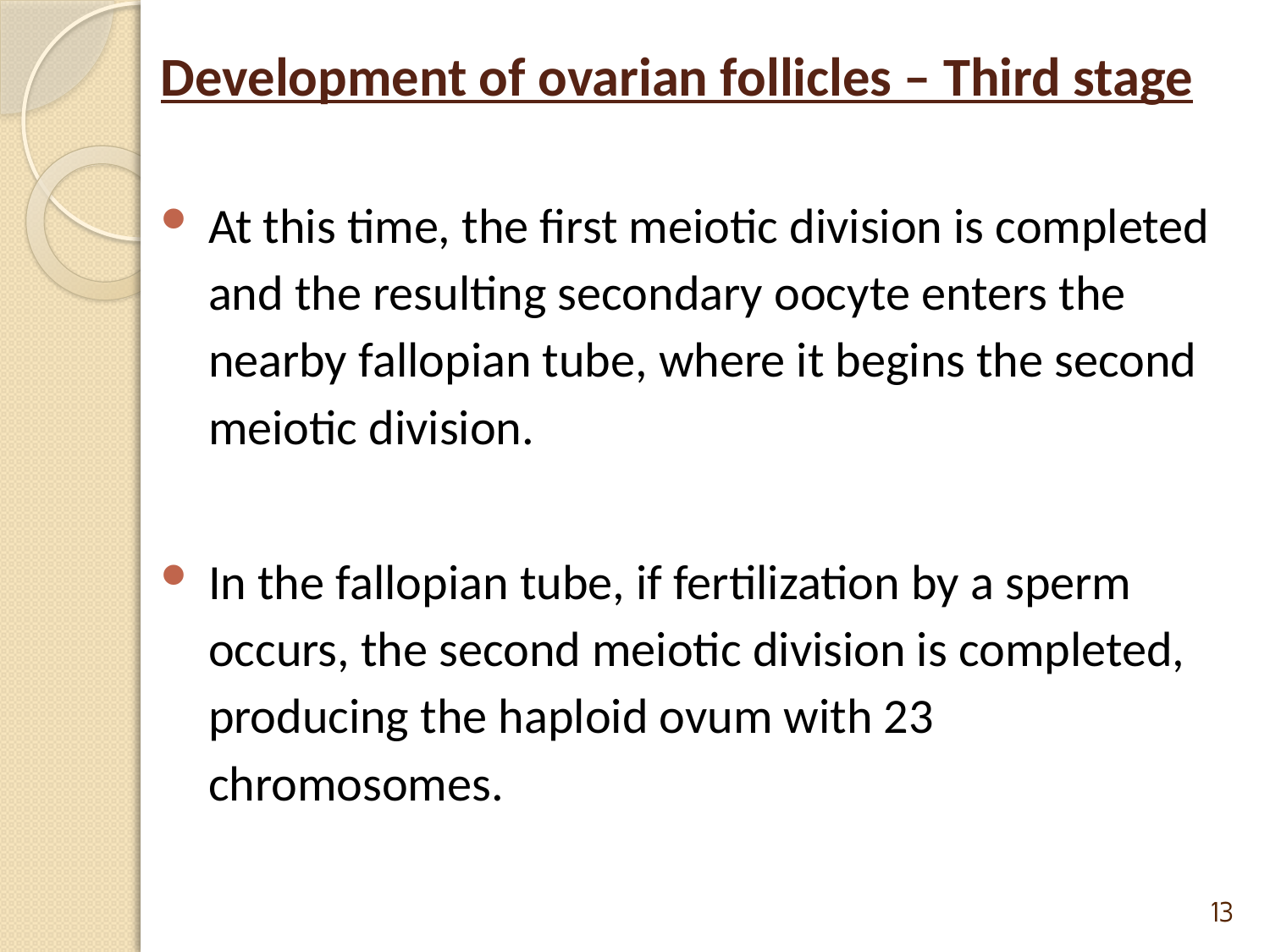

# Development of ovarian follicles – Third stage
At this time, the first meiotic division is completed and the resulting secondary oocyte enters the nearby fallopian tube, where it begins the second meiotic division.

In the fallopian tube, if fertilization by a sperm occurs, the second meiotic division is completed, producing the haploid ovum with 23 chromosomes.
13